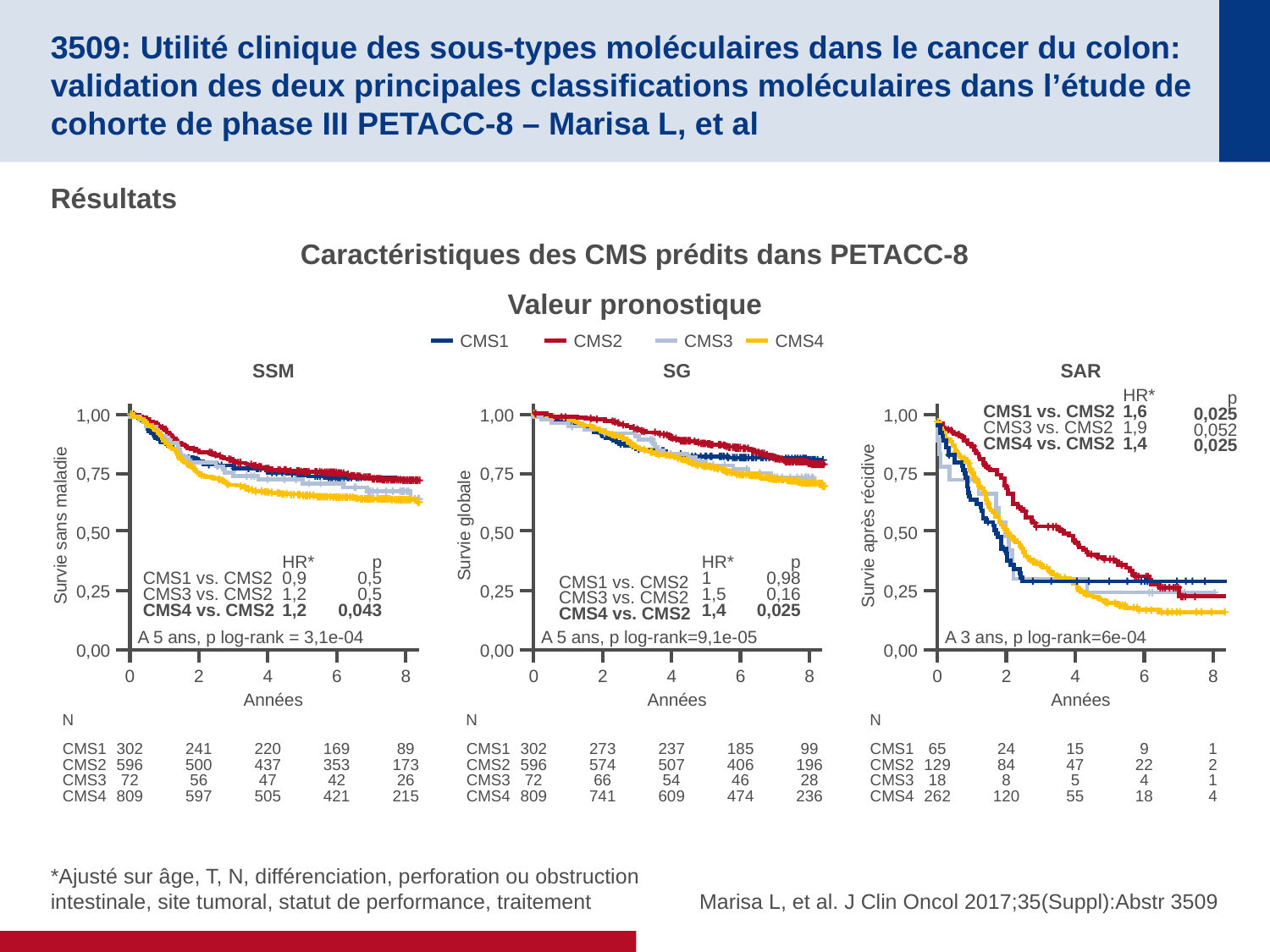

# 3509: Utilité clinique des sous-types moléculaires dans le cancer du colon: validation des deux principales classifications moléculaires dans l’étude de cohorte de phase III PETACC-8 – Marisa L, et al
Résultats
Caractéristiques des CMS prédits dans PETACC-8
Valeur pronostique
CMS1
CMS2
CMS3
CMS4
SSM
SG
SAR

CMS1 vs. CMS2
CMS3 vs. CMS2
CMS4 vs. CMS2
HR*
1,6
1,9
1,4
p
0,025
0,052
0,025
1,00
1,00
1,00

0,75
0,75
0,75
Survie sans maladie
Survie globale
Survie après récidive
0,50
0,50
0,50

CMS1 vs. CMS2
CMS3 vs. CMS2
CMS4 vs. CMS2
HR*
0,9
1,2
1,2
p
0,5
0,5
0,043
HR*
1
1,5
1,4
p
0,98
0,16
0,025

CMS1 vs. CMS2
CMS3 vs. CMS2
CMS4 vs. CMS2
0,25
0,25
0,25
A 5 ans, p log-rank = 3,1e-04
A 5 ans, p log-rank=9,1e-05
A 3 ans, p log-rank=6e-04
0,00
0,00
0,00
0
2
4
6
8
0
2
4
6
8
0
2
4
6
8
Années
Années
Années
N
N
N
CMS1
CMS2
CMS3
CMS4
302
596
72
809
241
500
56
597
220
437
47
505
169
353
42
421
89
173
26
215
CMS1
CMS2
CMS3
CMS4
302
596
72
809
273
574
66
741
237
507
54
609
185
406
46
474
99
196
28
236
CMS1
CMS2
CMS3
CMS4
65
129
18
262
24
84
8
120
15
47
5
55
9
22
4
18
1
2
1
4
*Ajusté sur âge, T, N, différenciation, perforation ou obstruction intestinale, site tumoral, statut de performance, traitement
Marisa L, et al. J Clin Oncol 2017;35(Suppl):Abstr 3509